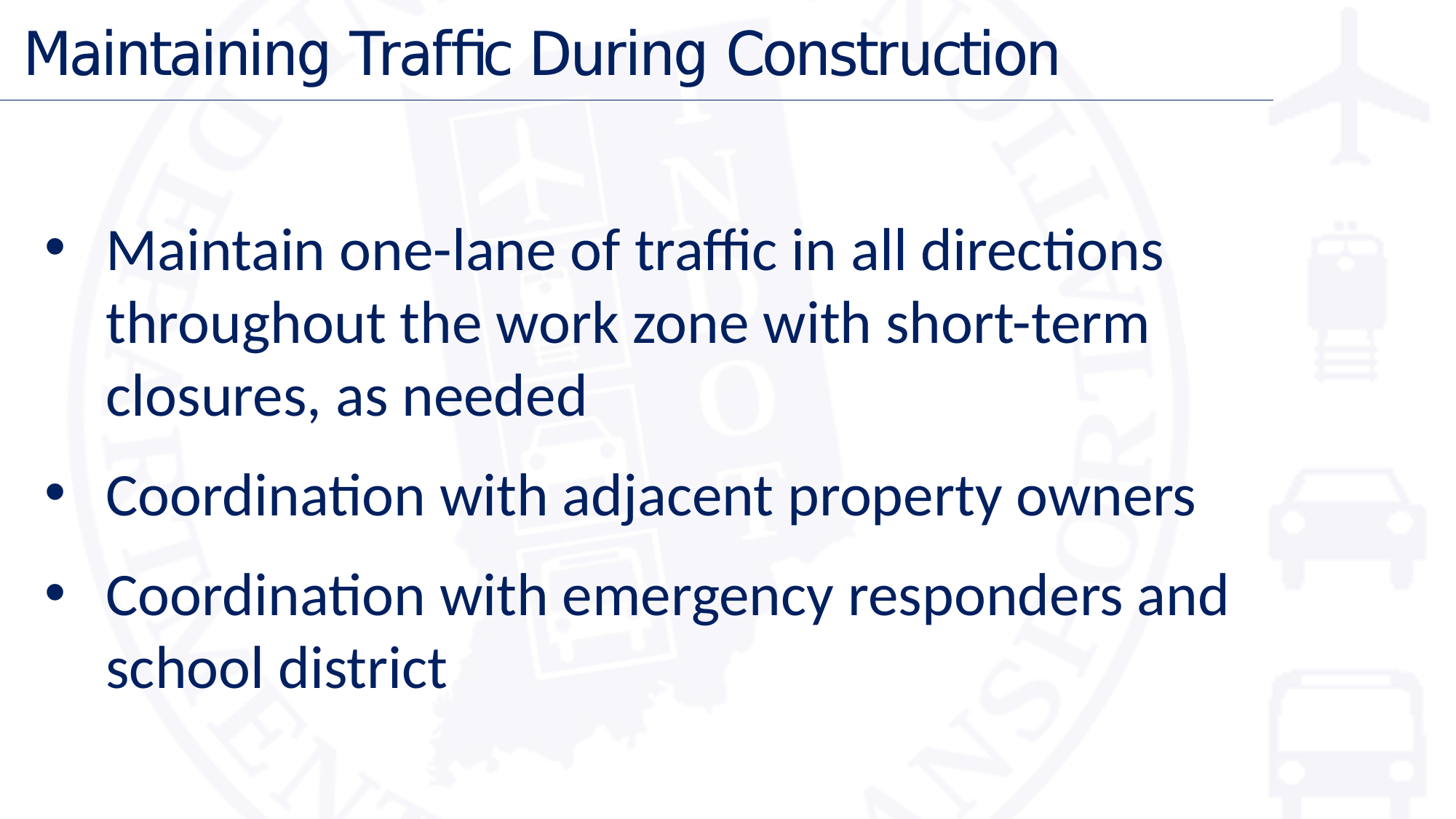

Maintaining Traffic During Construction
Maintain one-lane of traffic in all directions throughout the work zone with short-term closures, as needed
Coordination with adjacent property owners
Coordination with emergency responders and school district